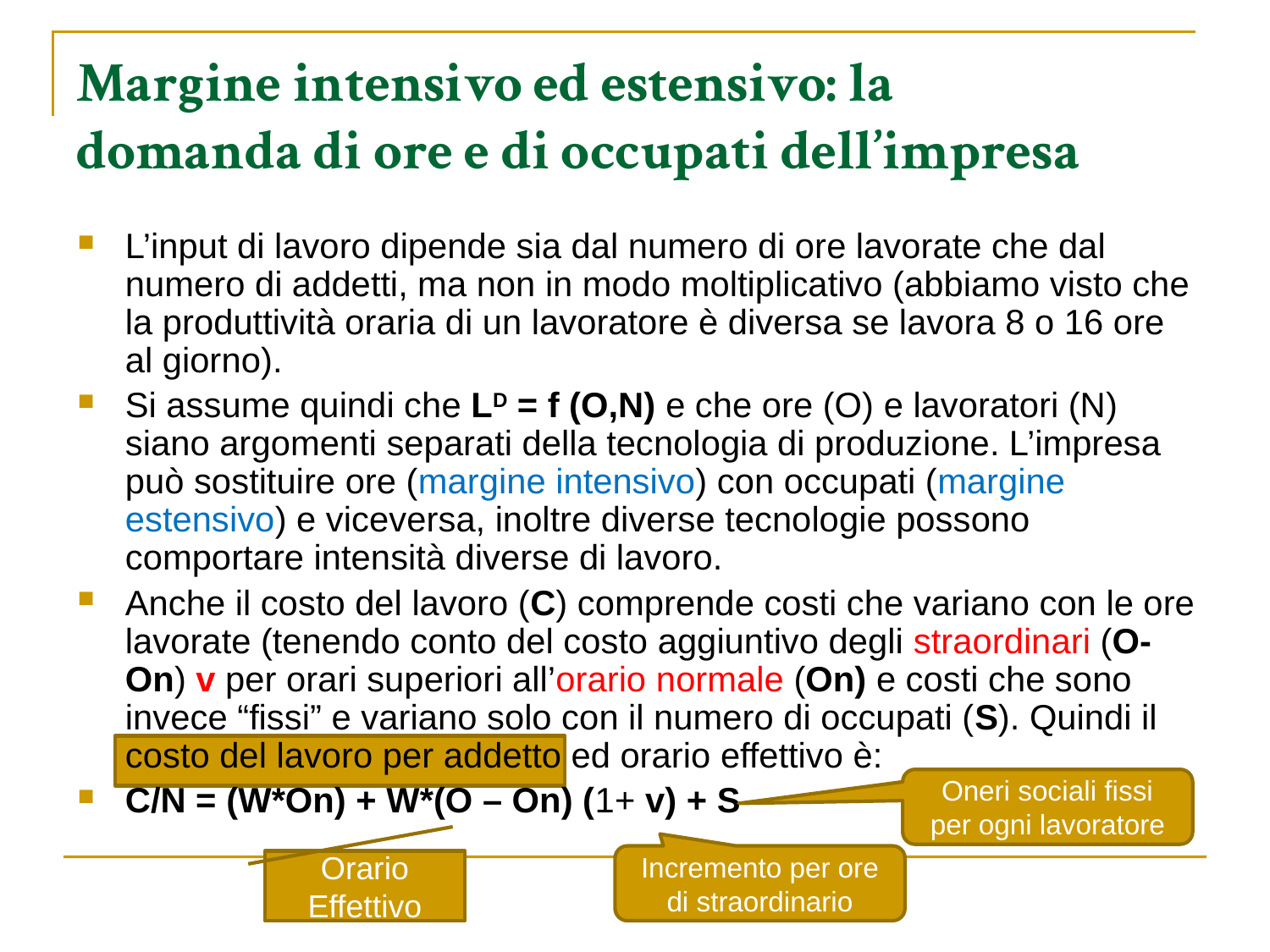

# Margine intensivo ed estensivo: la domanda di ore e di occupati dell’impresa
L’input di lavoro dipende sia dal numero di ore lavorate che dal numero di addetti, ma non in modo moltiplicativo (abbiamo visto che la produttività oraria di un lavoratore è diversa se lavora 8 o 16 ore al giorno).
Si assume quindi che LD = f (O,N) e che ore (O) e lavoratori (N) siano argomenti separati della tecnologia di produzione. L’impresa può sostituire ore (margine intensivo) con occupati (margine estensivo) e viceversa, inoltre diverse tecnologie possono comportare intensità diverse di lavoro.
Anche il costo del lavoro (C) comprende costi che variano con le ore lavorate (tenendo conto del costo aggiuntivo degli straordinari (O-On) v per orari superiori all’orario normale (On) e costi che sono invece “fissi” e variano solo con il numero di occupati (S). Quindi il costo del lavoro per addetto ed orario effettivo è:
C/N = (W*On) + W*(O – On) (1+ v) + S

Oneri sociali fissi per ogni lavoratore
Incremento per ore di straordinario
Orario Effettivo